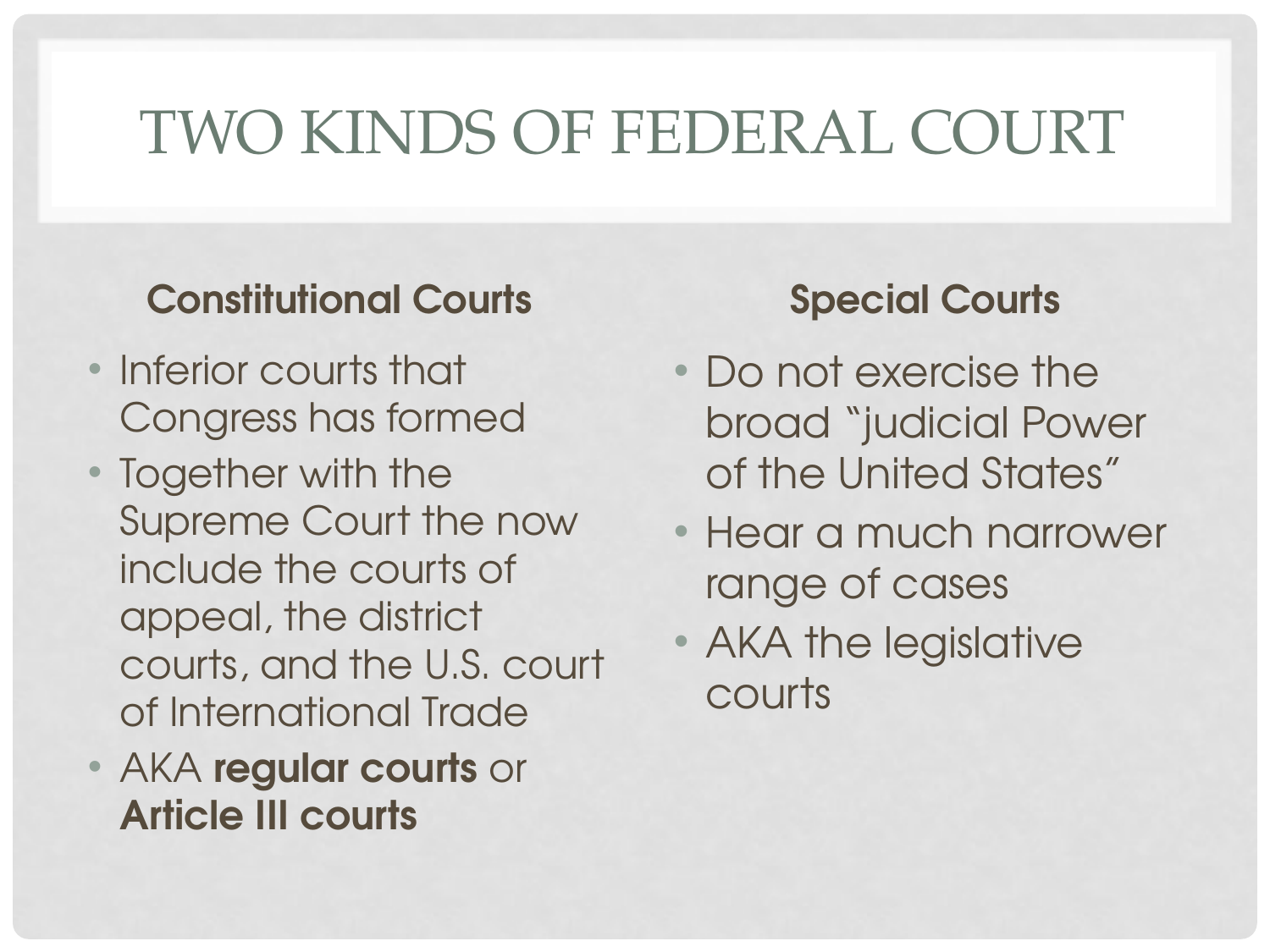

# Two kinds of federal Court
Constitutional Courts
Special Courts
Inferior courts that Congress has formed
Together with the Supreme Court the now include the courts of appeal, the district courts, and the U.S. court of International Trade
AKA regular courts or  Article III courts

Do not exercise the broad “judicial Power of the United States”
Hear a much narrower range of cases
AKA the legislative courts